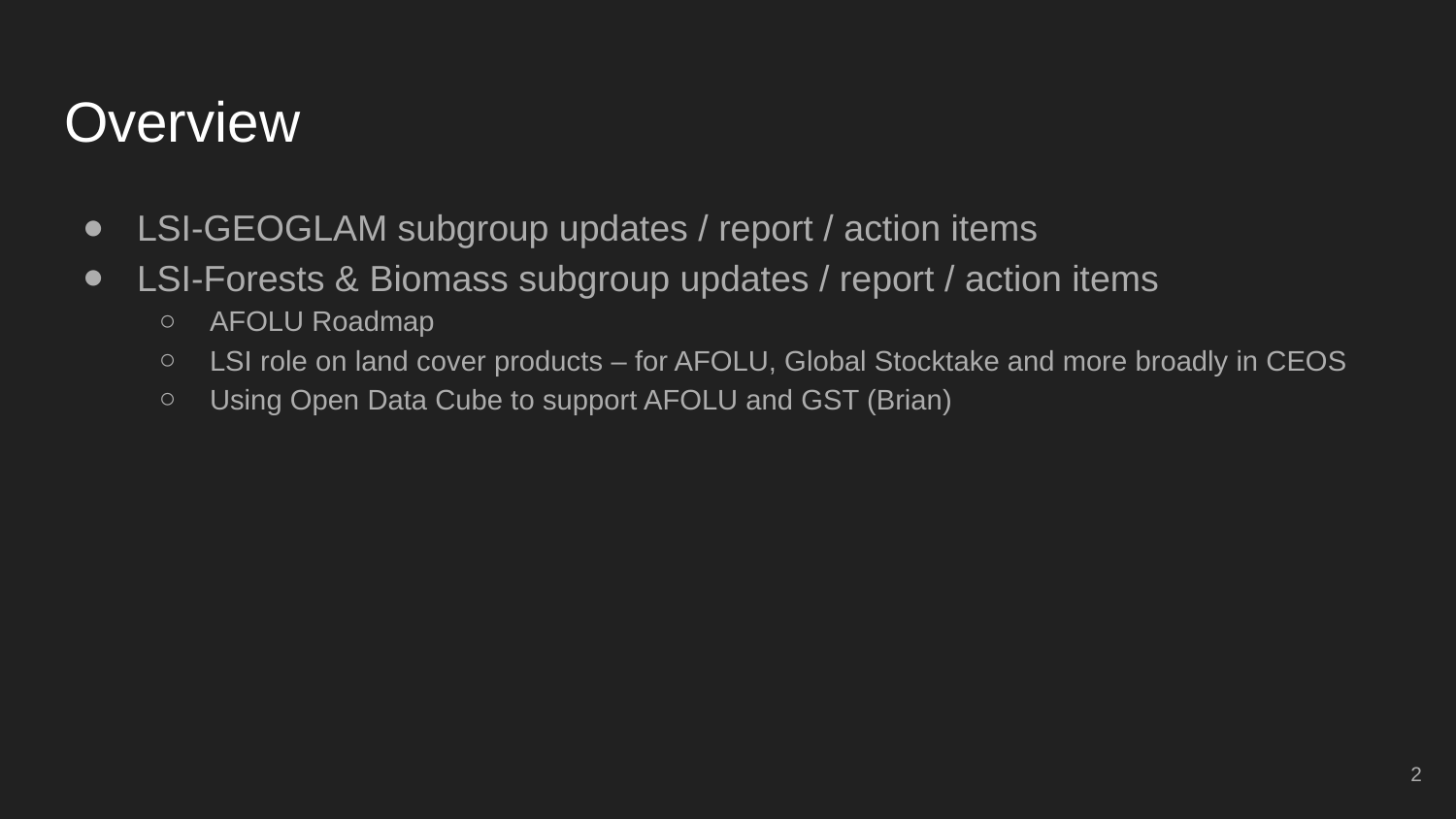

# Overview
LSI-GEOGLAM subgroup updates / report / action items
LSI-Forests & Biomass subgroup updates / report / action items
AFOLU Roadmap
LSI role on land cover products – for AFOLU, Global Stocktake and more broadly in CEOS
Using Open Data Cube to support AFOLU and GST (Brian)
2